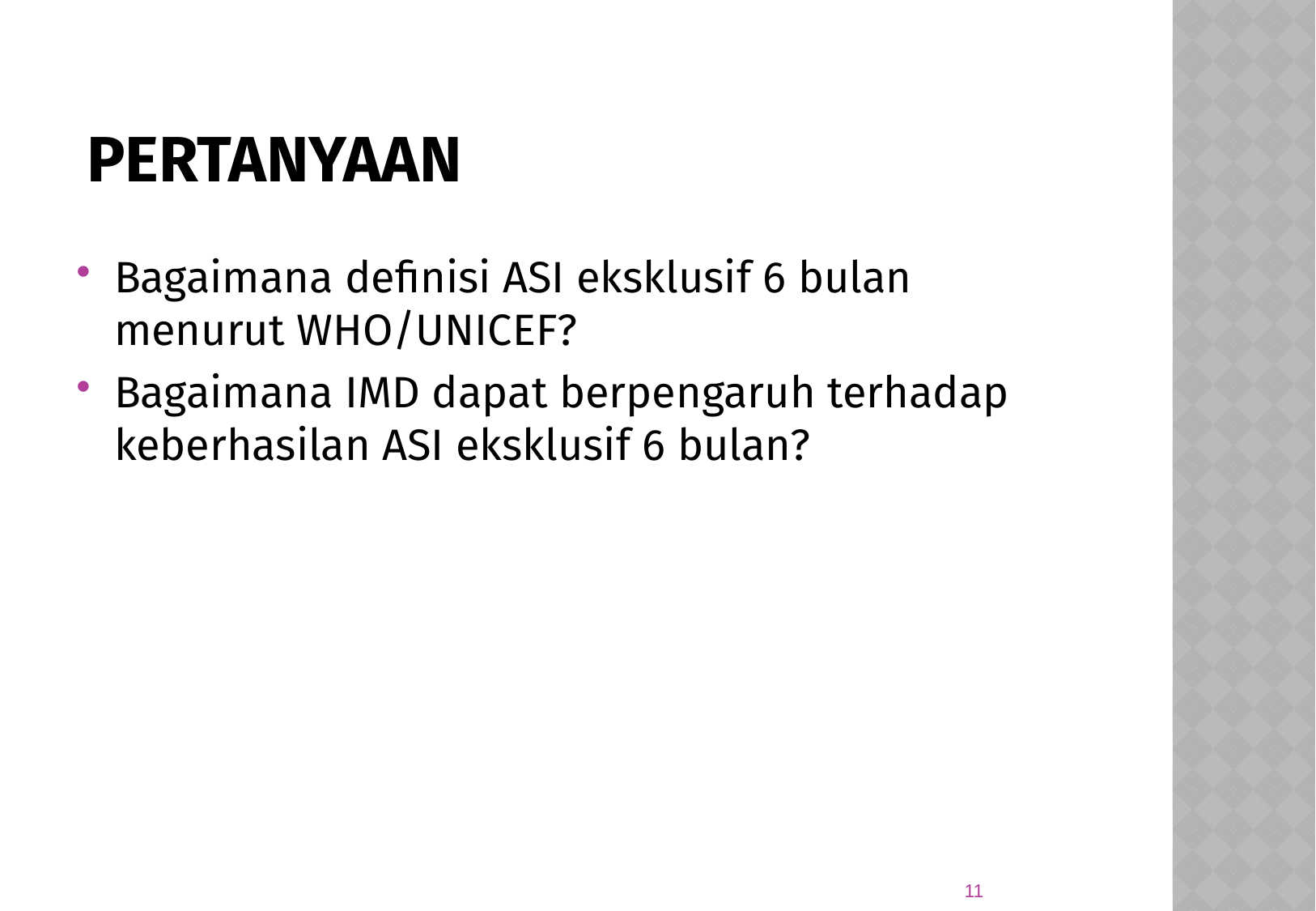

# Pertanyaan
Bagaimana definisi ASI eksklusif 6 bulan menurut WHO/UNICEF?
Bagaimana IMD dapat berpengaruh terhadap keberhasilan ASI eksklusif 6 bulan?
11